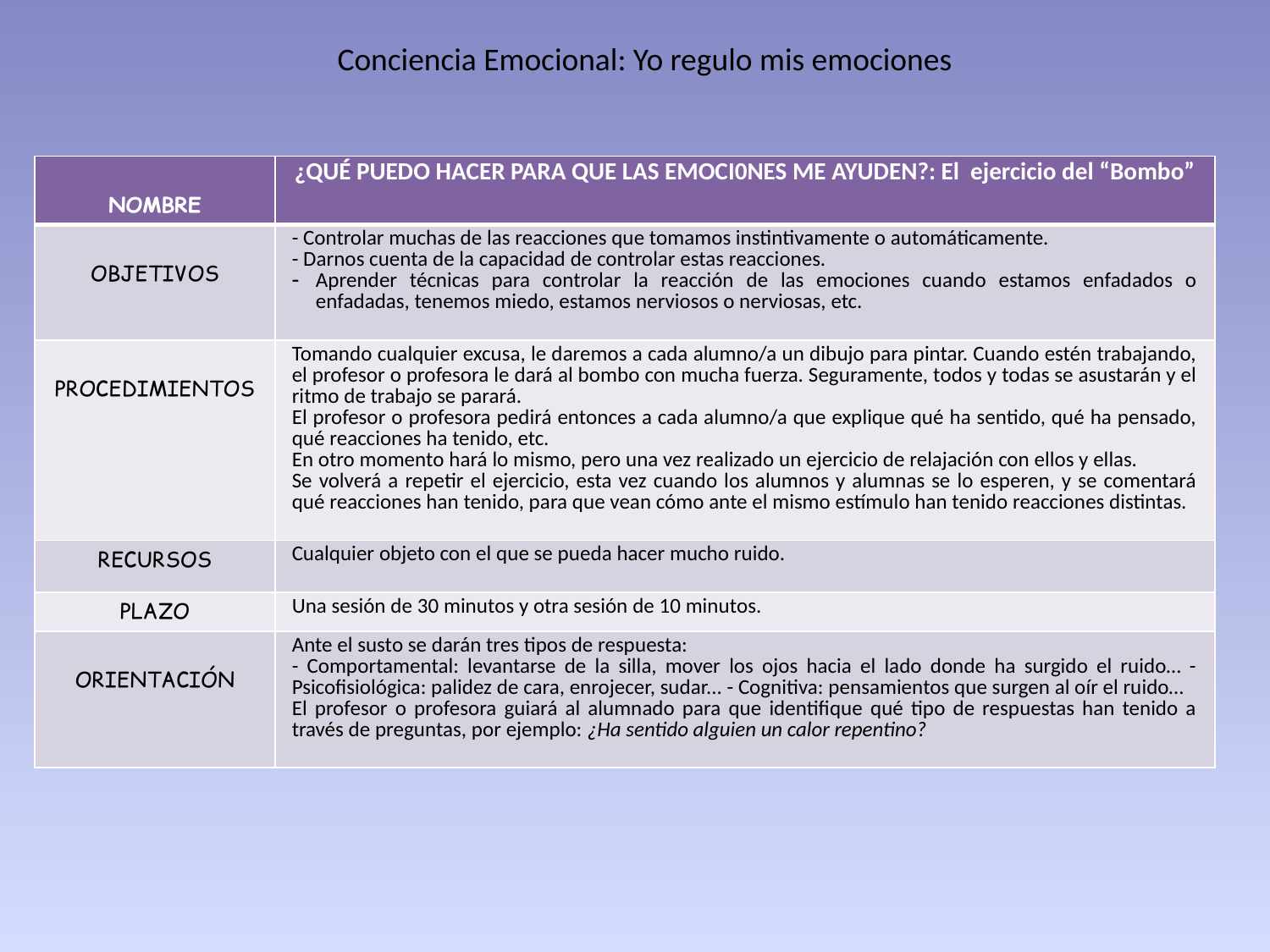

Conciencia Emocional: Yo regulo mis emociones
| NOMBRE | ¿QUÉ PUEDO HACER PARA QUE LAS EMOCI0NES ME AYUDEN?: El ejercicio del “Bombo” |
| --- | --- |
| OBJETIVOS | - Controlar muchas de las reacciones que tomamos instintivamente o automáticamente. - Darnos cuenta de la capacidad de controlar estas reacciones. Aprender técnicas para controlar la reacción de las emociones cuando estamos enfadados o enfadadas, tenemos miedo, estamos nerviosos o nerviosas, etc. |
| PROCEDIMIENTOS | Tomando cualquier excusa, le daremos a cada alumno/a un dibujo para pintar. Cuando estén trabajando, el profesor o profesora le dará al bombo con mucha fuerza. Seguramente, todos y todas se asustarán y el ritmo de trabajo se parará. El profesor o profesora pedirá entonces a cada alumno/a que explique qué ha sentido, qué ha pensado, qué reacciones ha tenido, etc. En otro momento hará lo mismo, pero una vez realizado un ejercicio de relajación con ellos y ellas. Se volverá a repetir el ejercicio, esta vez cuando los alumnos y alumnas se lo esperen, y se comentará qué reacciones han tenido, para que vean cómo ante el mismo estímulo han tenido reacciones distintas. |
| RECURSOS | Cualquier objeto con el que se pueda hacer mucho ruido. |
| PLAZO | Una sesión de 30 minutos y otra sesión de 10 minutos. |
| ORIENTACIÓN | Ante el susto se darán tres tipos de respuesta: - Comportamental: levantarse de la silla, mover los ojos hacia el lado donde ha surgido el ruido… - Psicofisiológica: palidez de cara, enrojecer, sudar... - Cognitiva: pensamientos que surgen al oír el ruido… El profesor o profesora guiará al alumnado para que identifique qué tipo de respuestas han tenido a través de preguntas, por ejemplo: ¿Ha sentido alguien un calor repentino? |